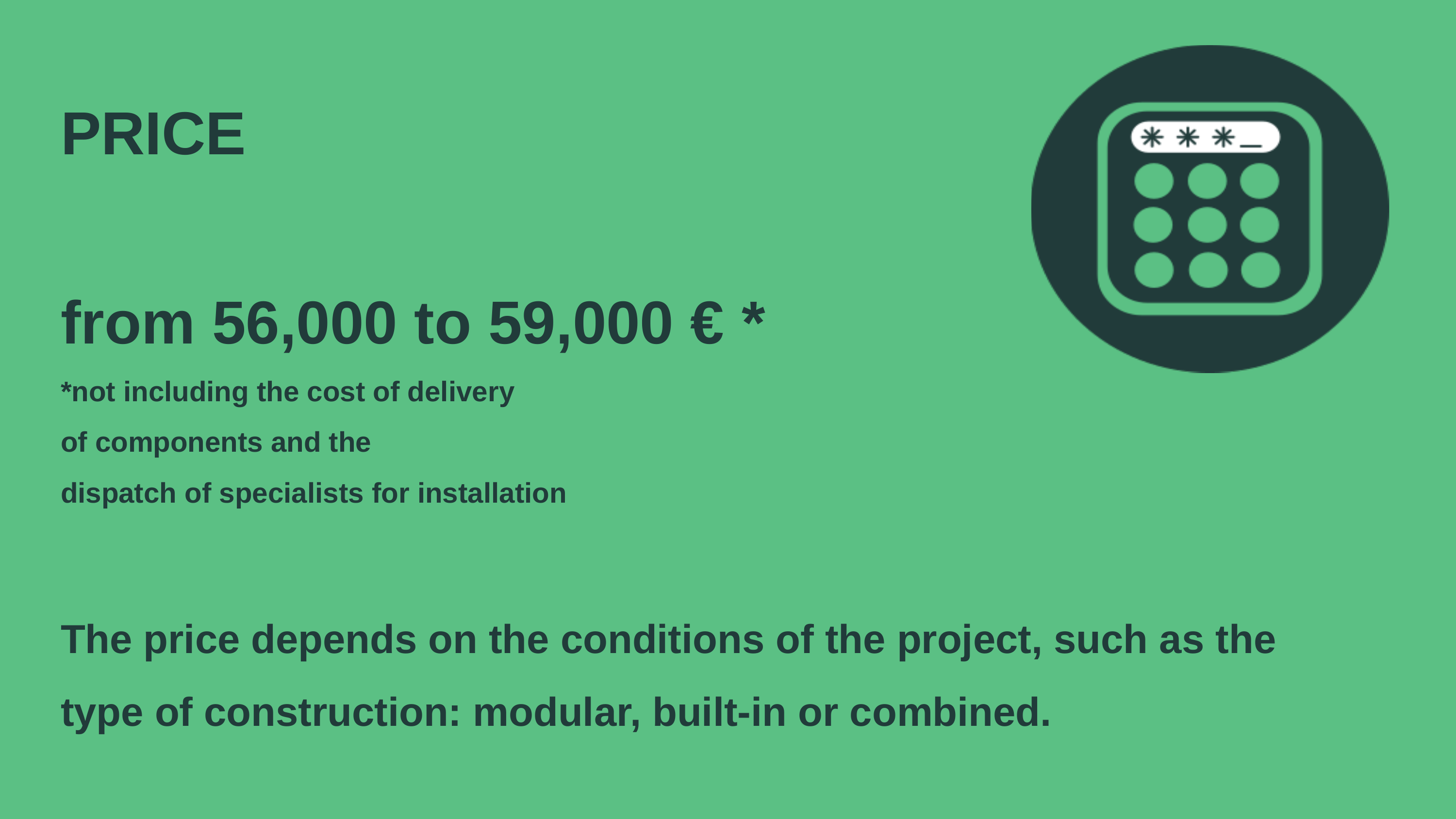

PRICE

from 56,000 to 59,000 € *
*not including the cost of delivery
of components and the
dispatch of specialists for installation

The price depends on the conditions of the project, such as the type of construction: modular, built-in or combined.